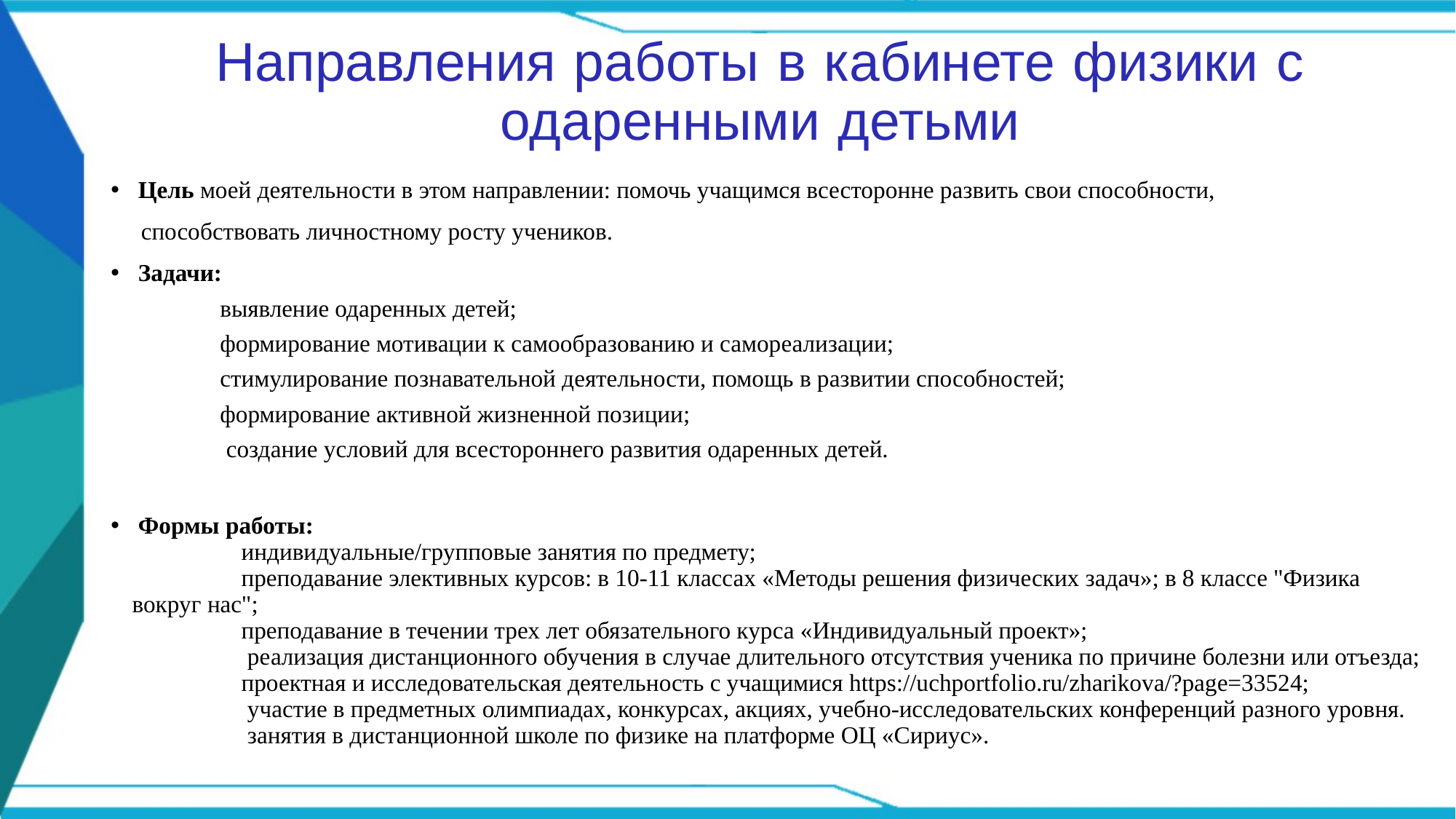

# Направления работы в кабинете физики с одаренными детьми
Цель моей деятельности в этом направлении: помочь учащимся всесторонне развить свои способности,
     способствовать личностному росту учеников.
Задачи:
	выявление одаренных детей;
	формирование мотивации к самообразованию и самореализации;
	стимулирование познавательной деятельности, помощь в развитии способностей;
	формирование активной жизненной позиции;
	 создание условий для всестороннего развития одаренных детей.

Формы работы:
	индивидуальные/групповые занятия по предмету;
	преподавание элективных курсов: в 10-11 классах «Методы решения физических задач»; в 8 классе "Физика вокруг нас";
	преподавание в течении трех лет обязательного курса «Индивидуальный проект»;
	 реализация дистанционного обучения в случае длительного отсутствия ученика по причине болезни или отъезда;
	проектная и исследовательская деятельность с учащимися https://uchportfolio.ru/zharikova/?page=33524;
	 участие в предметных олимпиадах, конкурсах, акциях, учебно-исследовательских конференций разного уровня.
	 занятия в дистанционной школе по физике на платформе ОЦ «Сириус».